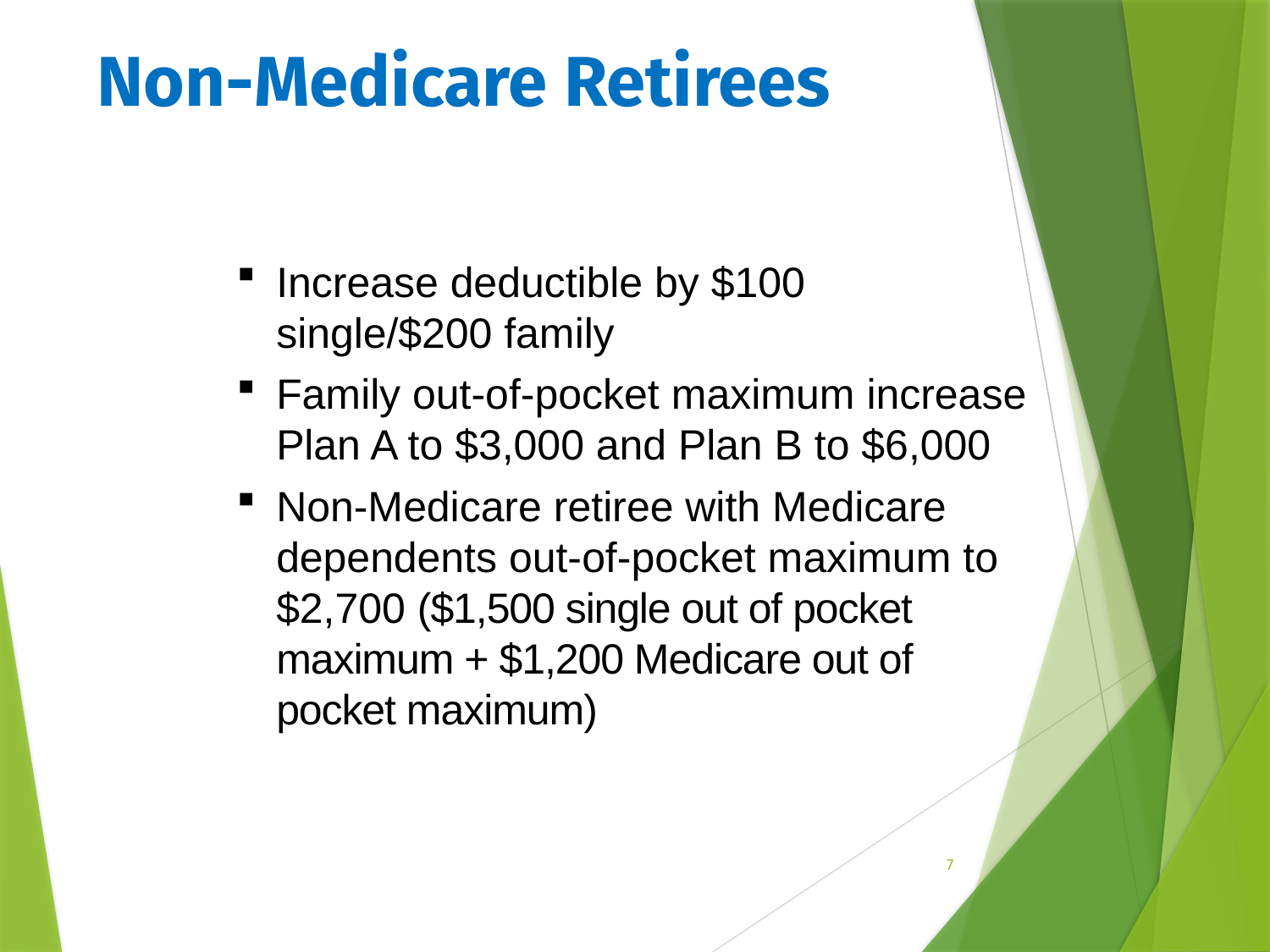

Non-Medicare Retirees
Increase deductible by $100 single/$200 family
Family out-of-pocket maximum increase Plan A to $3,000 and Plan B to $6,000
Non-Medicare retiree with Medicare dependents out-of-pocket maximum to $2,700 ($1,500 single out of pocket maximum + $1,200 Medicare out of pocket maximum)

7